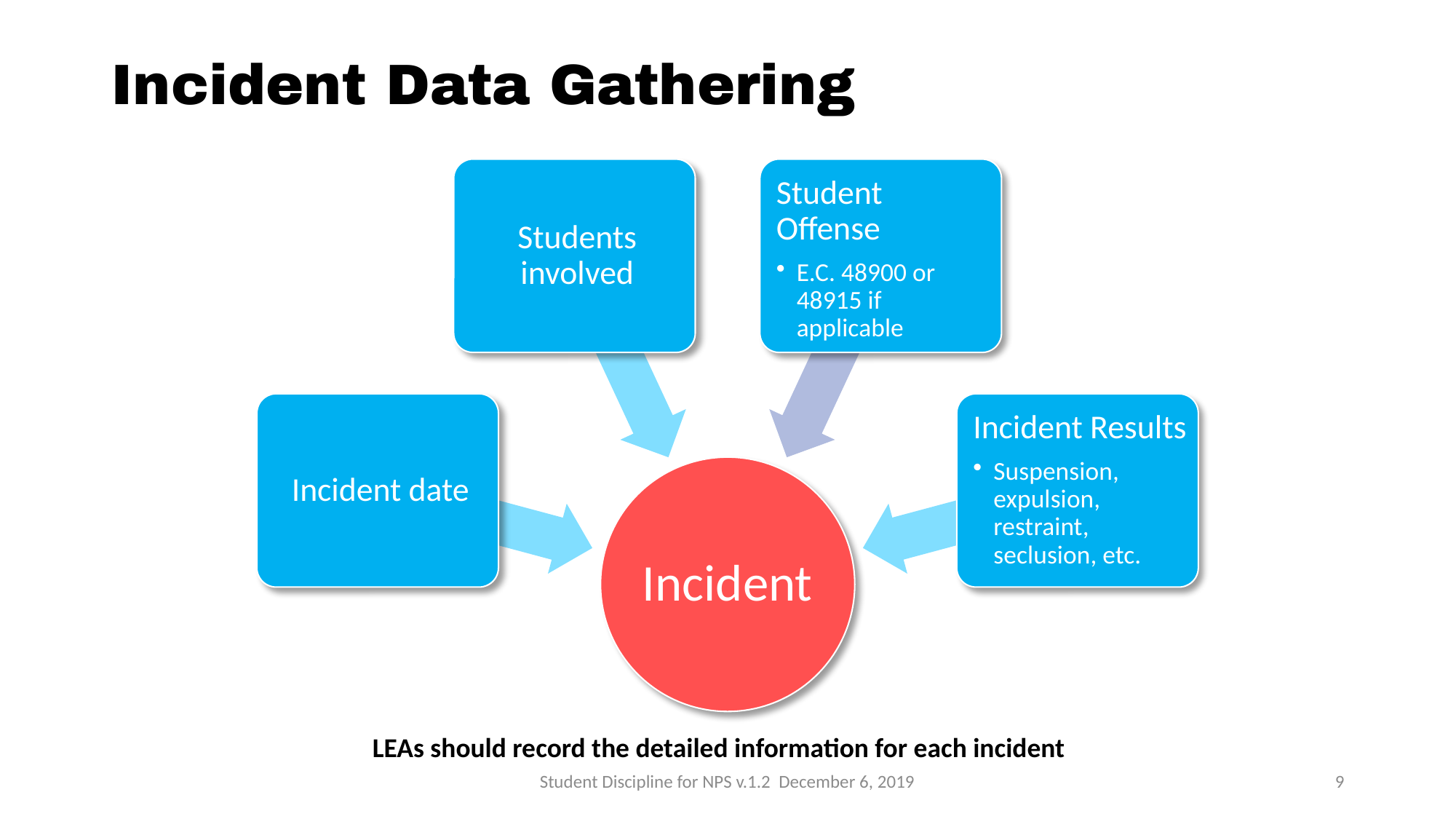

# Incident Data Gathering
Incident
Incident date
Students involved
Student Offense
E.C. 48900 or 48915 if applicable
Incident Results
Suspension, expulsion, restraint, seclusion, etc.
LEAs should record the detailed information for each incident
Student Discipline for NPS v.1.2  December 6, 2019
9